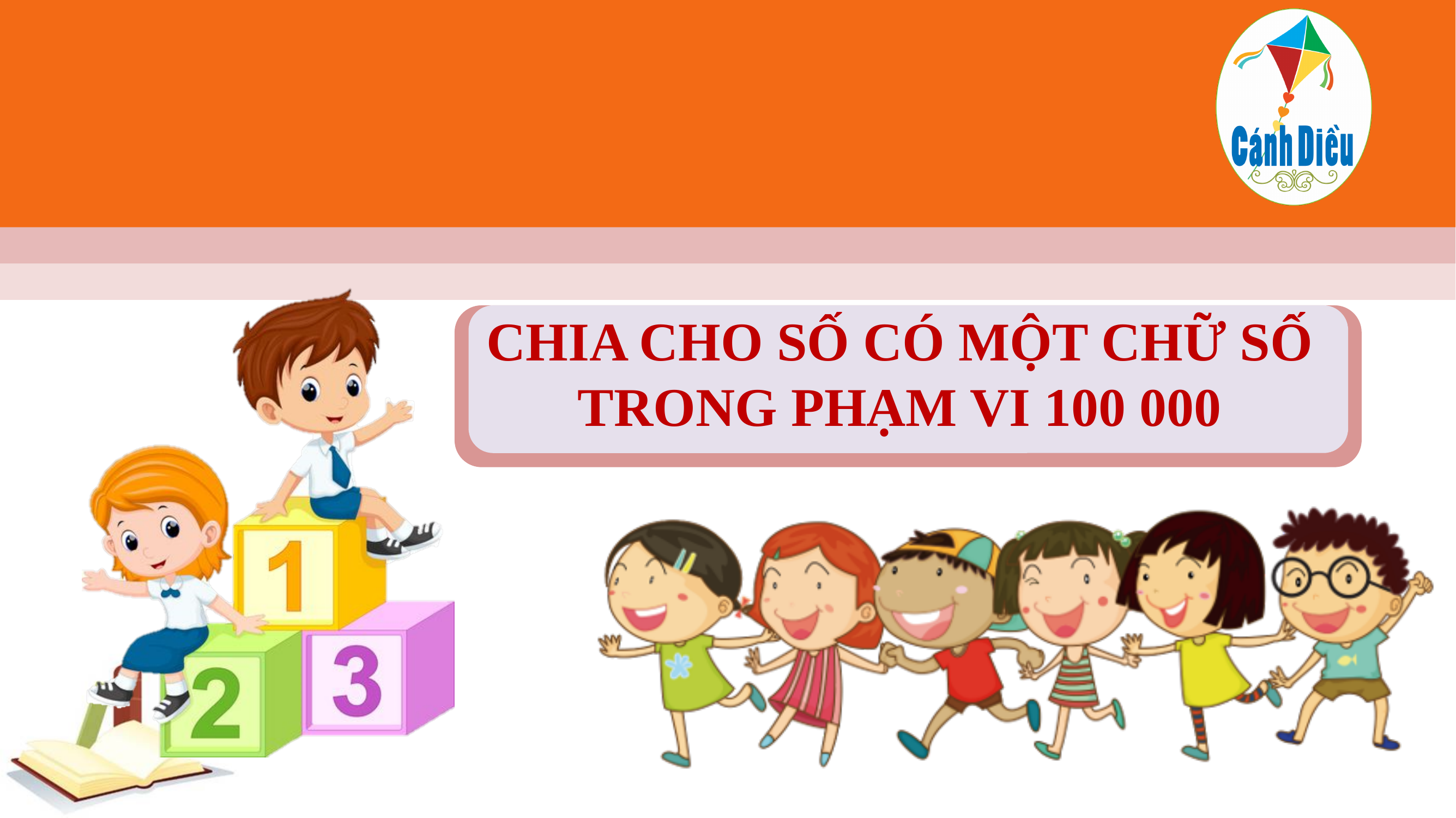

CHIA CHO SỐ CÓ MỘT CHỮ SỐ TRONG PHẠM VI 100 000